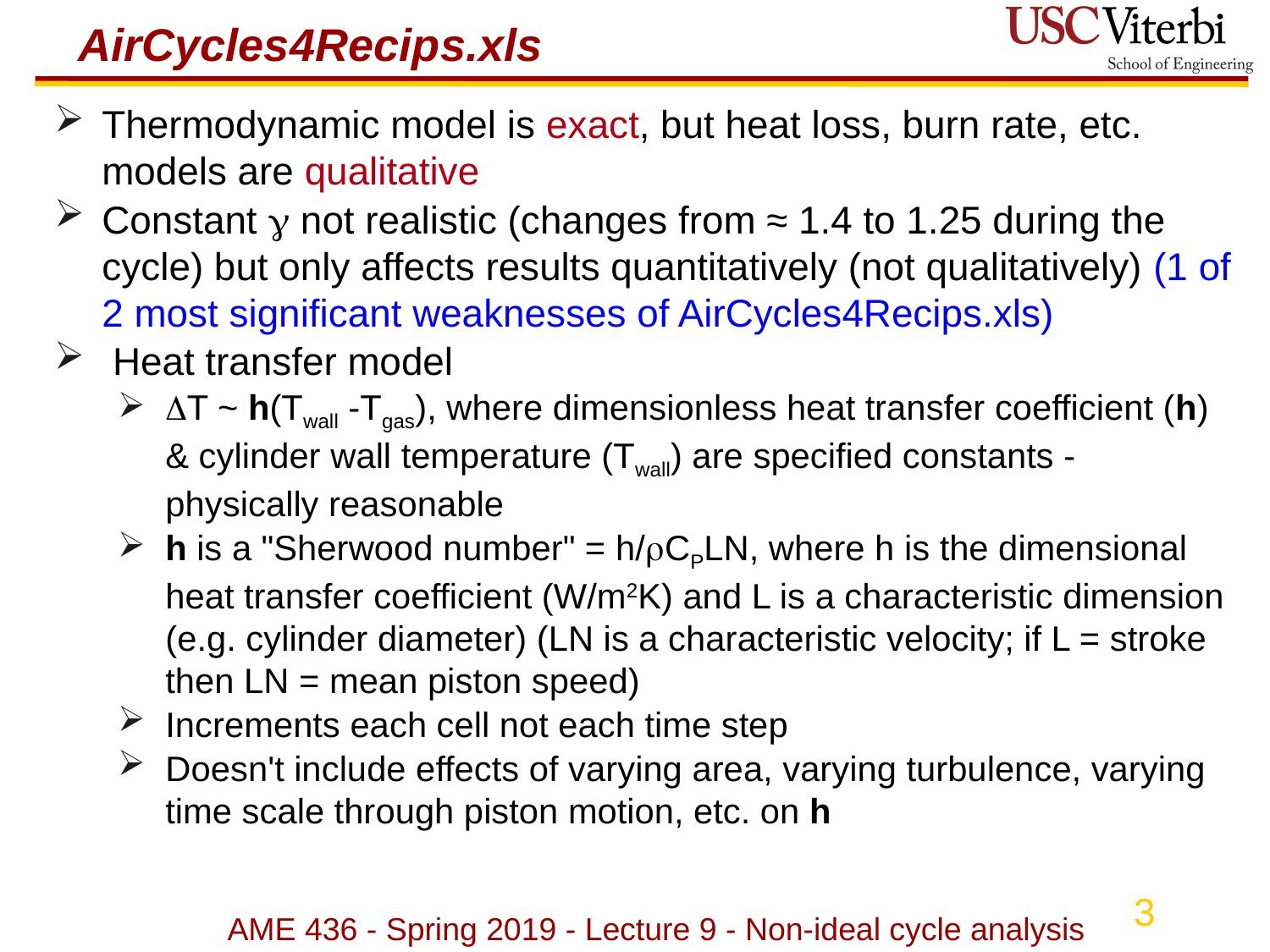

# AirCycles4Recips.xls
Thermodynamic model is exact, but heat loss, burn rate, etc. models are qualitative
Constant γ not realistic (changes from ≈ 1.4 to 1.25 during the cycle) but only affects results quantitatively (not qualitatively) (1 of 2 most significant weaknesses of AirCycles4Recips.xls)
 Heat transfer model
ΔT ~ h(Twall -Tgas), where dimensionless heat transfer coefficient (h) & cylinder wall temperature (Twall) are specified constants - physically reasonable
h is a "Sherwood number" = h/ρCPLN, where h is the dimensional heat transfer coefficient (W/m2K) and L is a characteristic dimension (e.g. cylinder diameter) (LN is a characteristic velocity; if L = stroke then LN = mean piston speed)
Increments each cell not each time step
Doesn't include effects of varying area, varying turbulence, varying time scale through piston motion, etc. on h
AME 436 - Spring 2019 - Lecture 9 - Non-ideal cycle analysis